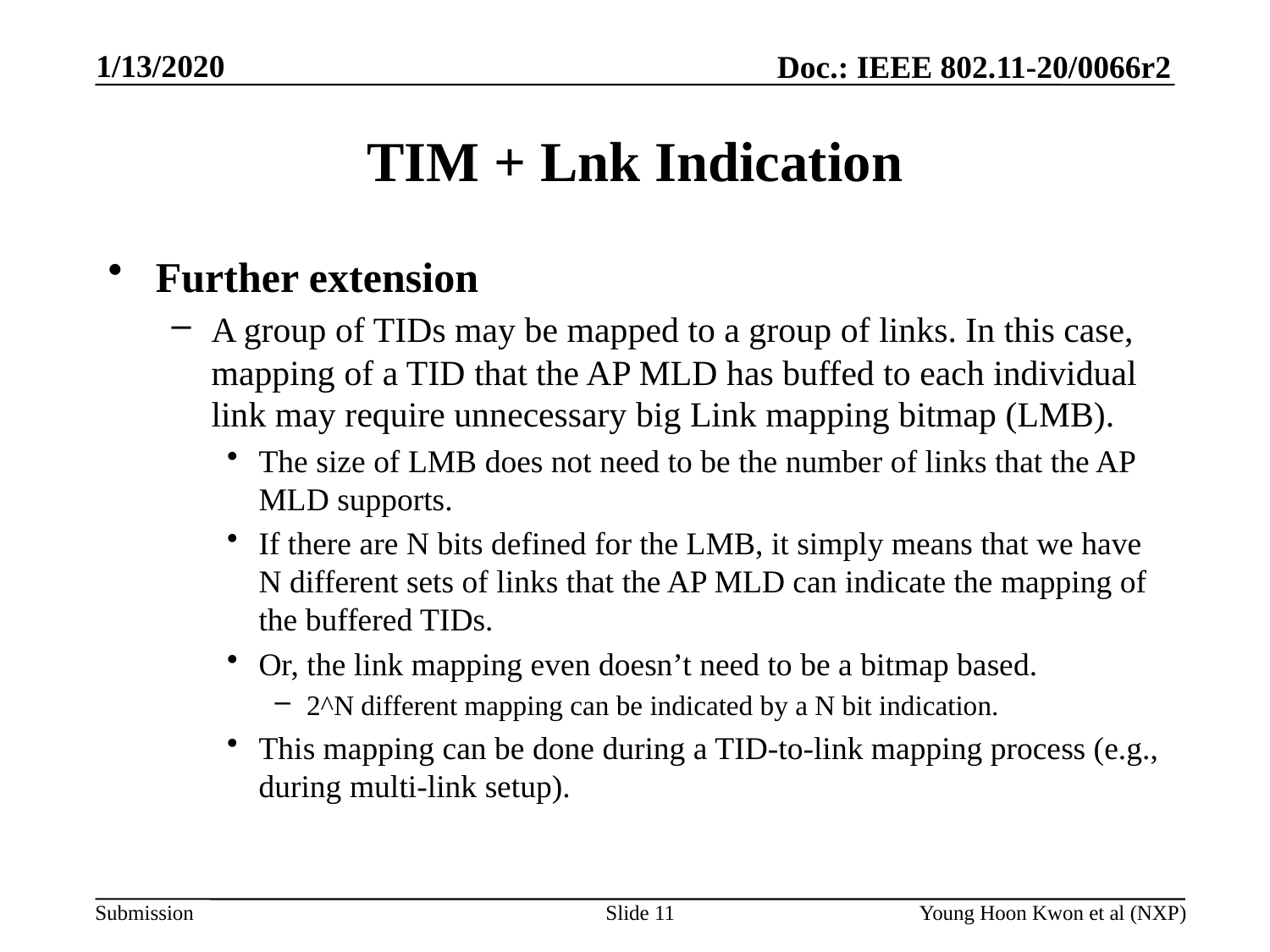

# TIM + Lnk Indication
Further extension
A group of TIDs may be mapped to a group of links. In this case, mapping of a TID that the AP MLD has buffed to each individual link may require unnecessary big Link mapping bitmap (LMB).
The size of LMB does not need to be the number of links that the AP MLD supports.
If there are N bits defined for the LMB, it simply means that we have N different sets of links that the AP MLD can indicate the mapping of the buffered TIDs.
Or, the link mapping even doesn’t need to be a bitmap based.
2^N different mapping can be indicated by a N bit indication.
This mapping can be done during a TID-to-link mapping process (e.g., during multi-link setup).

Slide 11
Young Hoon Kwon et al (NXP)